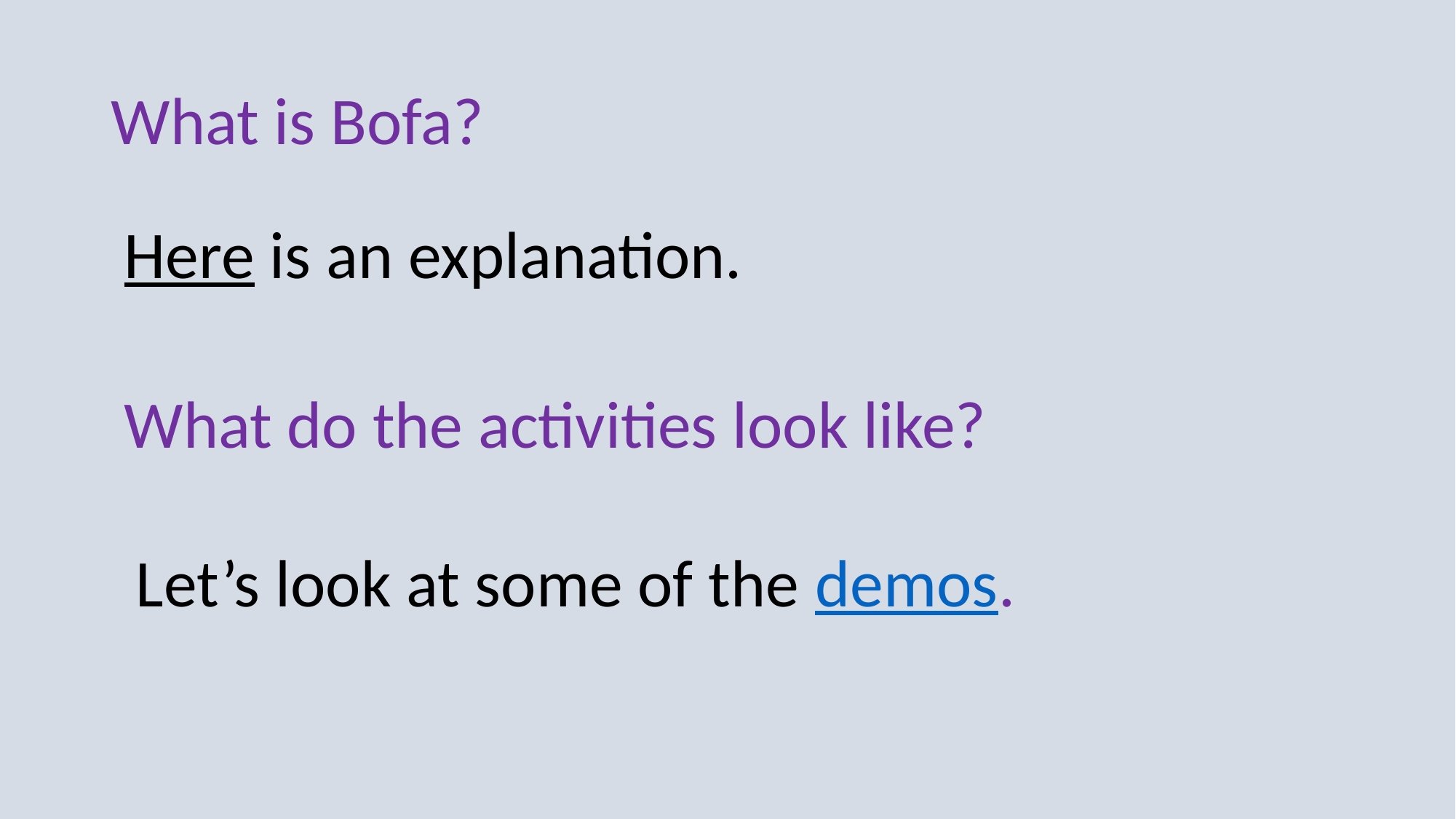

# What is Bofa?
Here is an explanation.
What do the activities look like?
Let’s look at some of the demos.